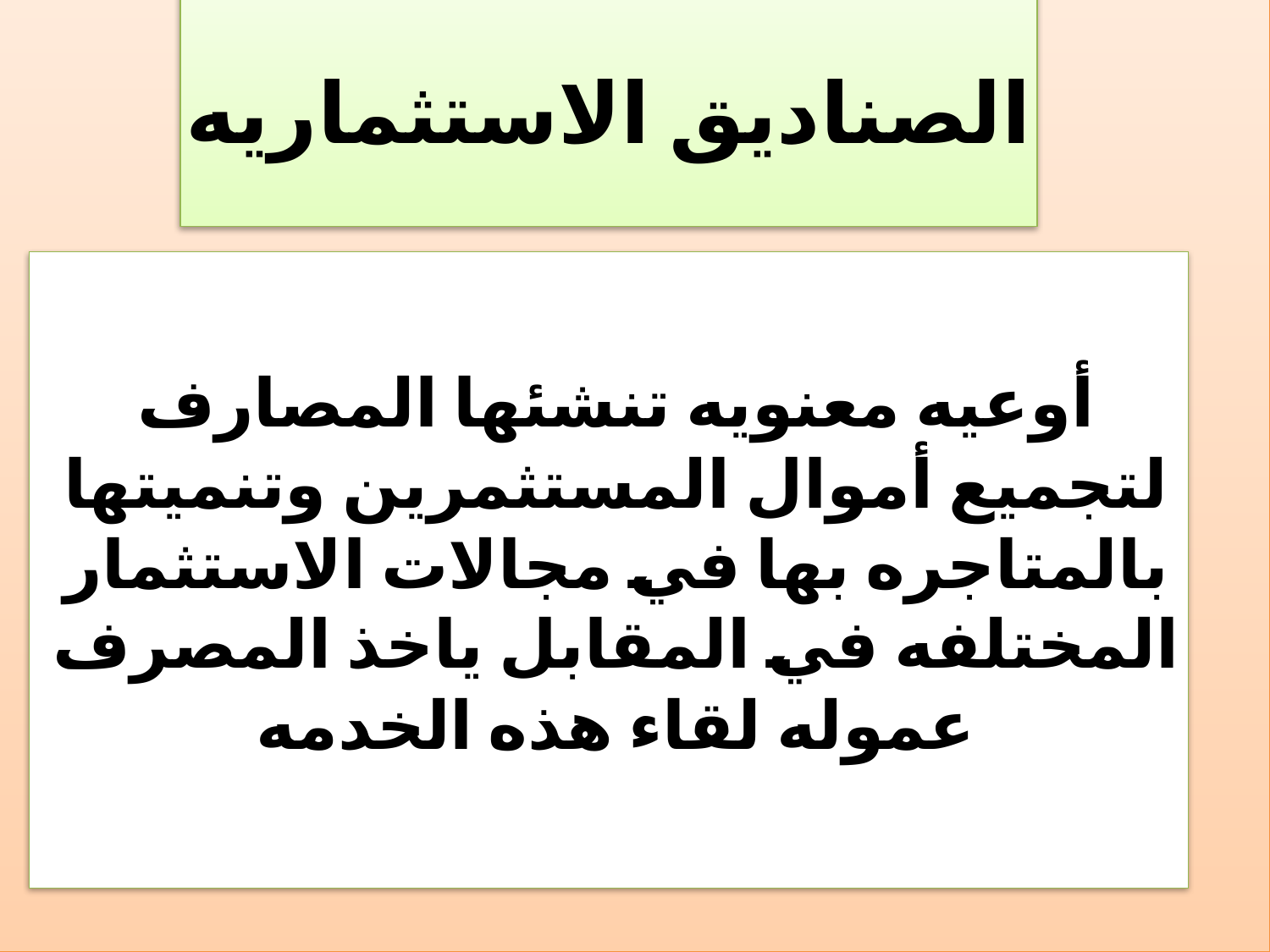

الصناديق الاستثماريه

أوعيه معنويه تنشئها المصارف لتجميع أموال المستثمرين وتنميتها بالمتاجره بها في مجالات الاستثمار المختلفه في المقابل ياخذ المصرف عموله لقاء هذه الخدمه
#